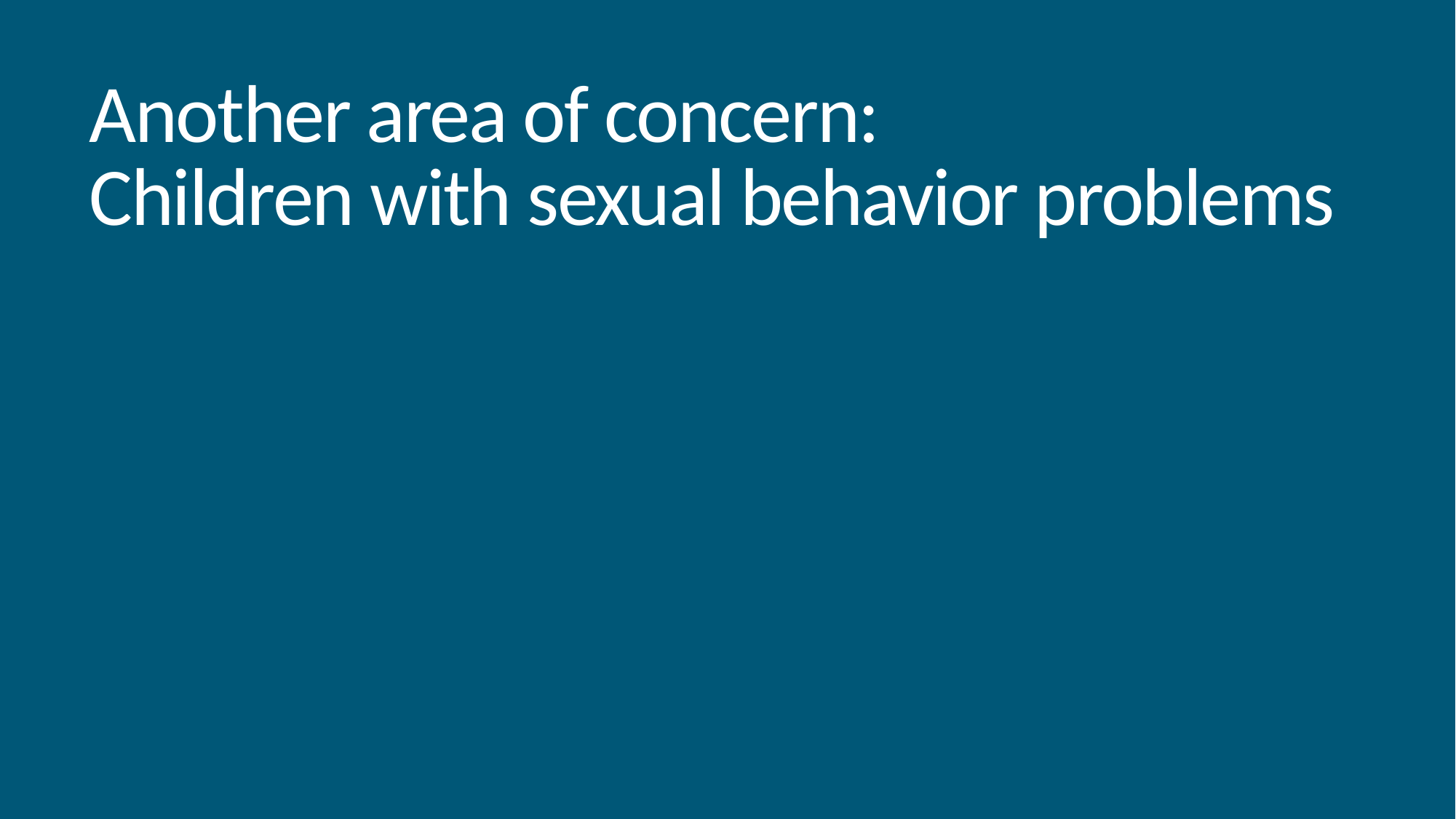

# Another area of concern: Children with sexual behavior problems